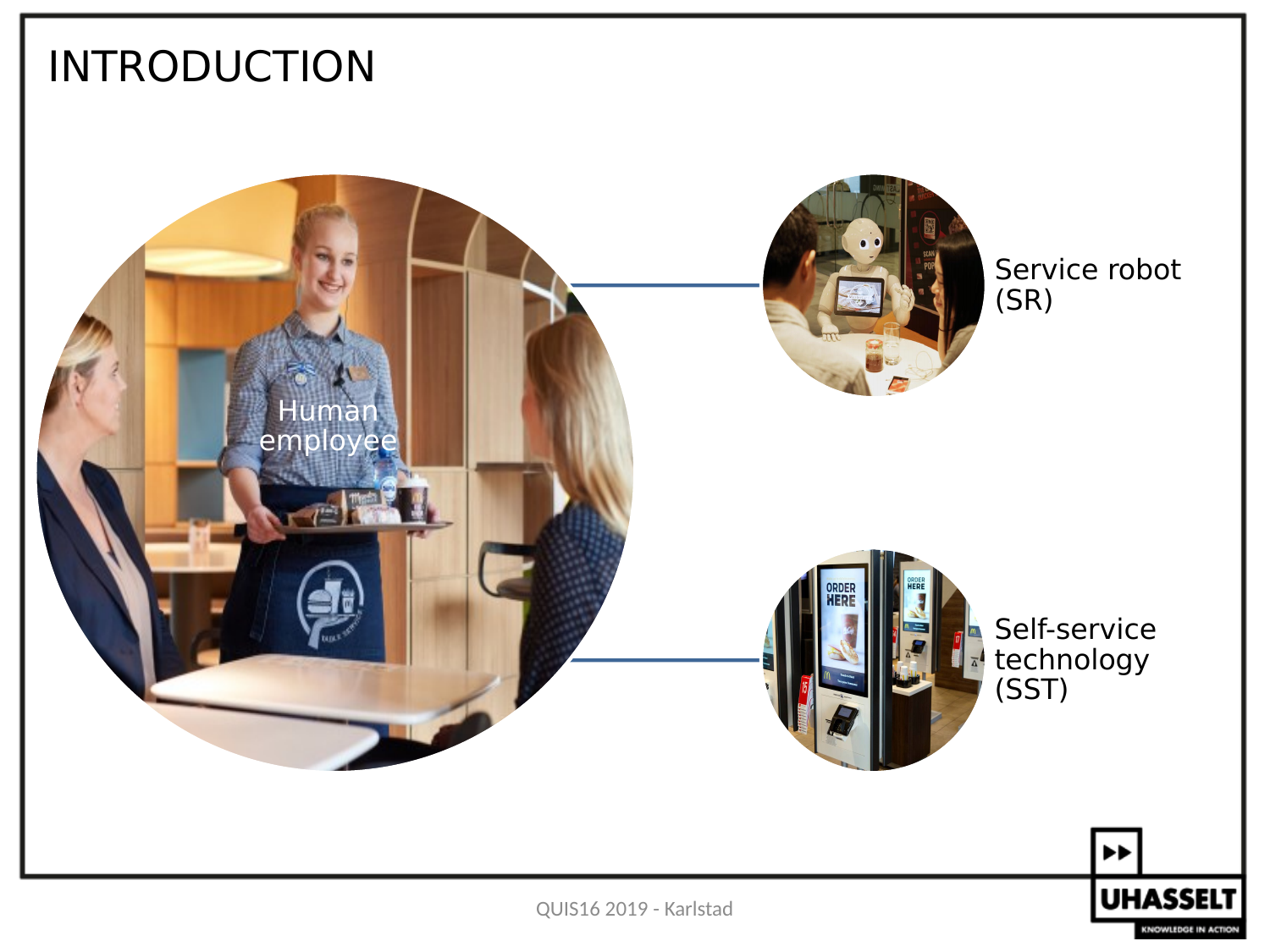

# INTRODUCTION

Human employee
Service robot (SR)
Self-service technology (SST)
QUIS16 2019 - Karlstad